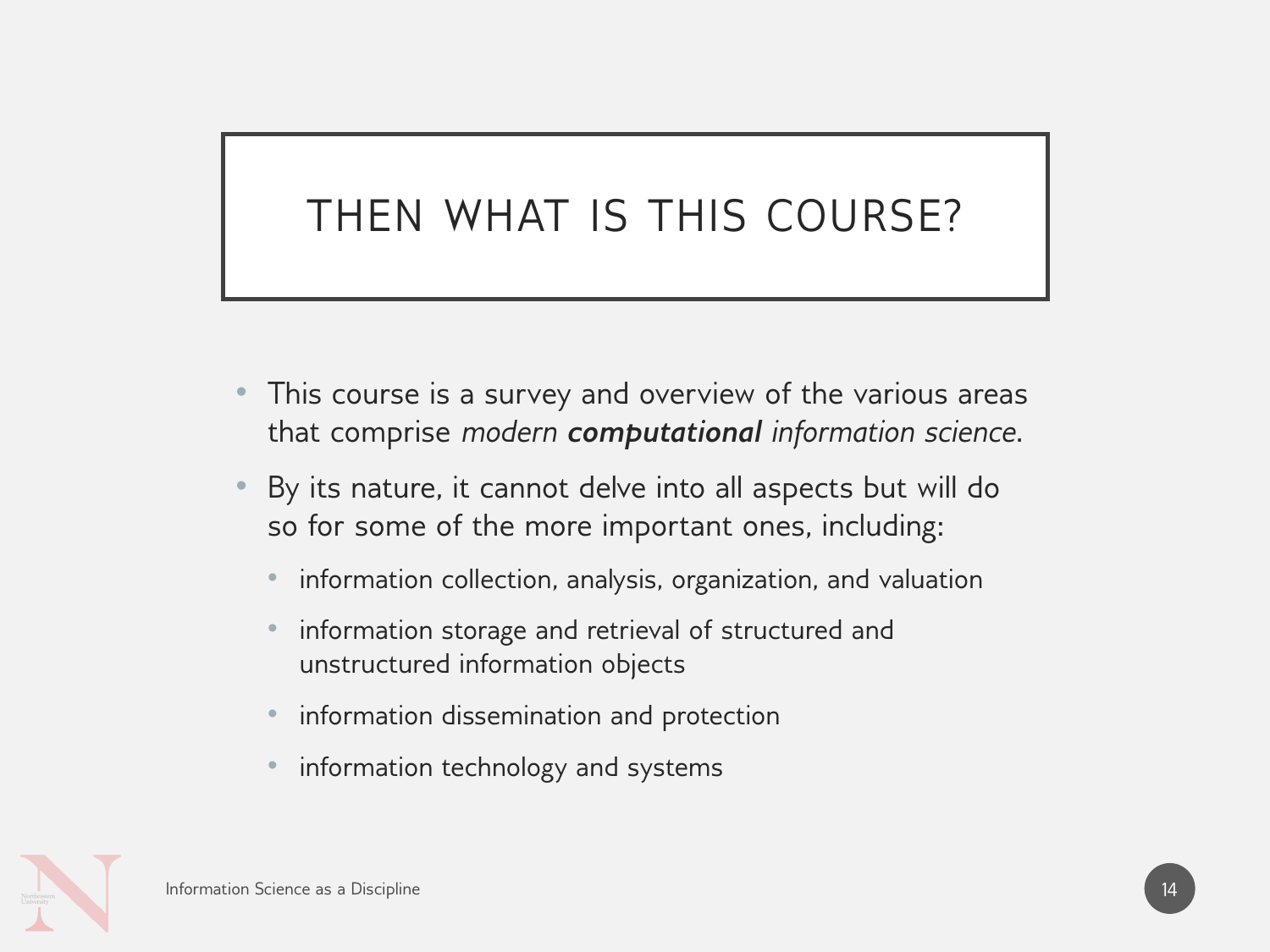

# Then what is this course?
This course is a survey and overview of the various areas that comprise modern computational information science.
By its nature, it cannot delve into all aspects but will do so for some of the more important ones, including:
information collection, analysis, organization, and valuation
information storage and retrieval of structured and unstructured information objects
information dissemination and protection
information technology and systems
14
Information Science as a Discipline